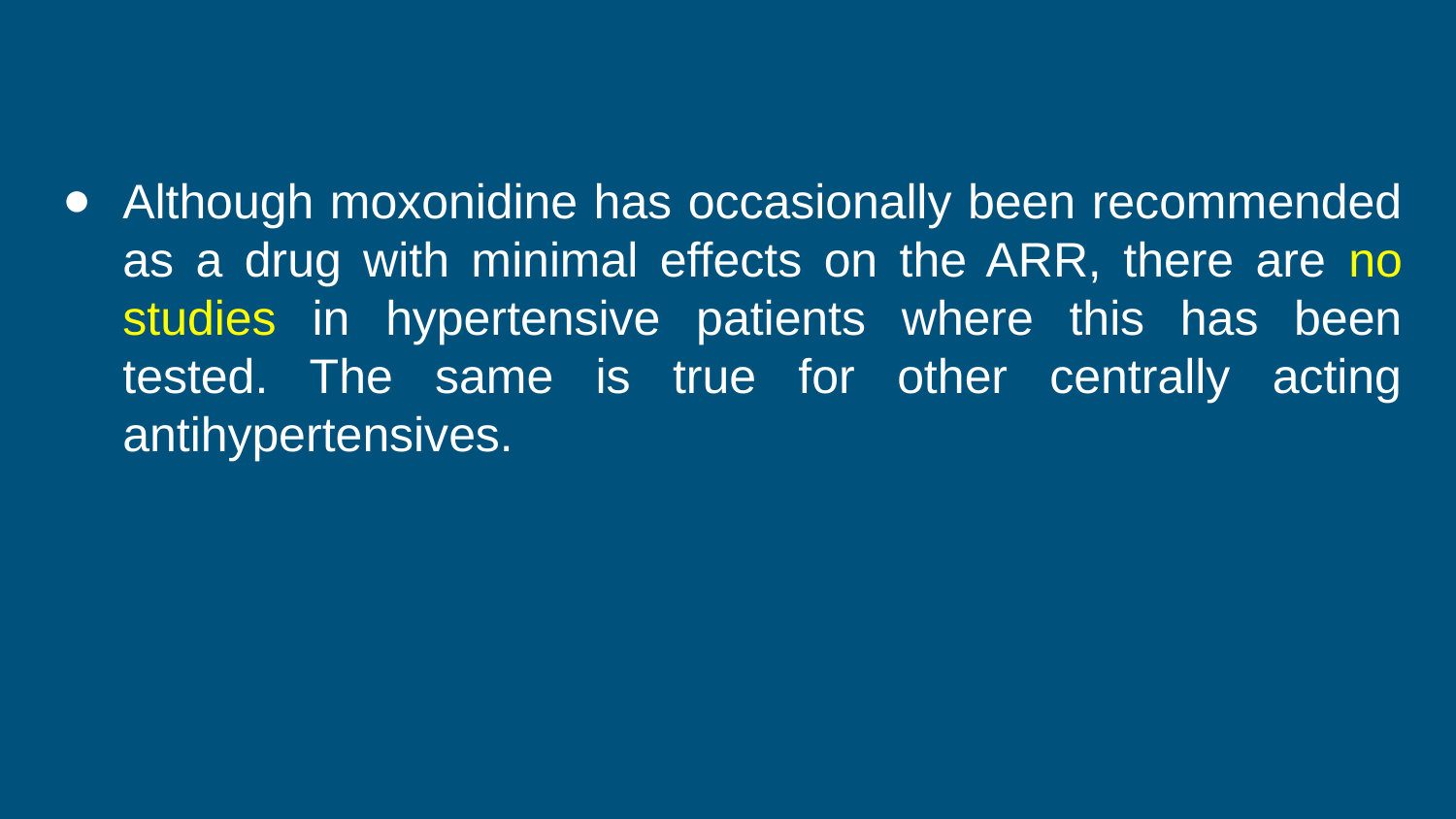

Although moxonidine has occasionally been recommended as a drug with minimal effects on the ARR, there are no studies in hypertensive patients where this has been tested. The same is true for other centrally acting antihypertensives.